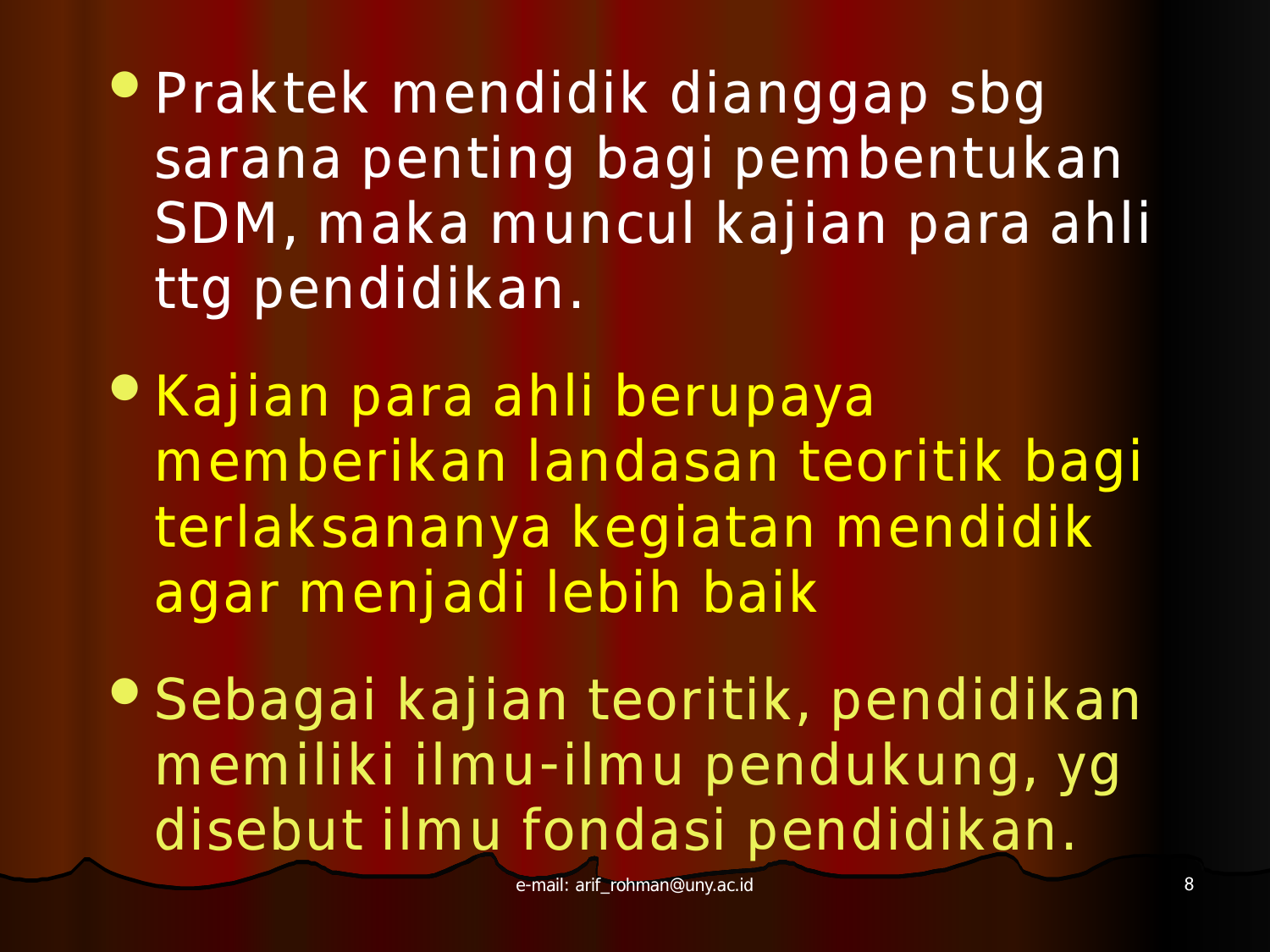

Praktek mendidik dianggap sbg sarana penting bagi pembentukan SDM, maka muncul kajian para ahli ttg pendidikan.
Kajian para ahli berupaya memberikan landasan teoritik bagi terlaksananya kegiatan mendidik agar menjadi lebih baik
Sebagai kajian teoritik, pendidikan memiliki ilmu-ilmu pendukung, yg disebut ilmu fondasi pendidikan.

8
e-mail: arif_rohman@uny.ac.id